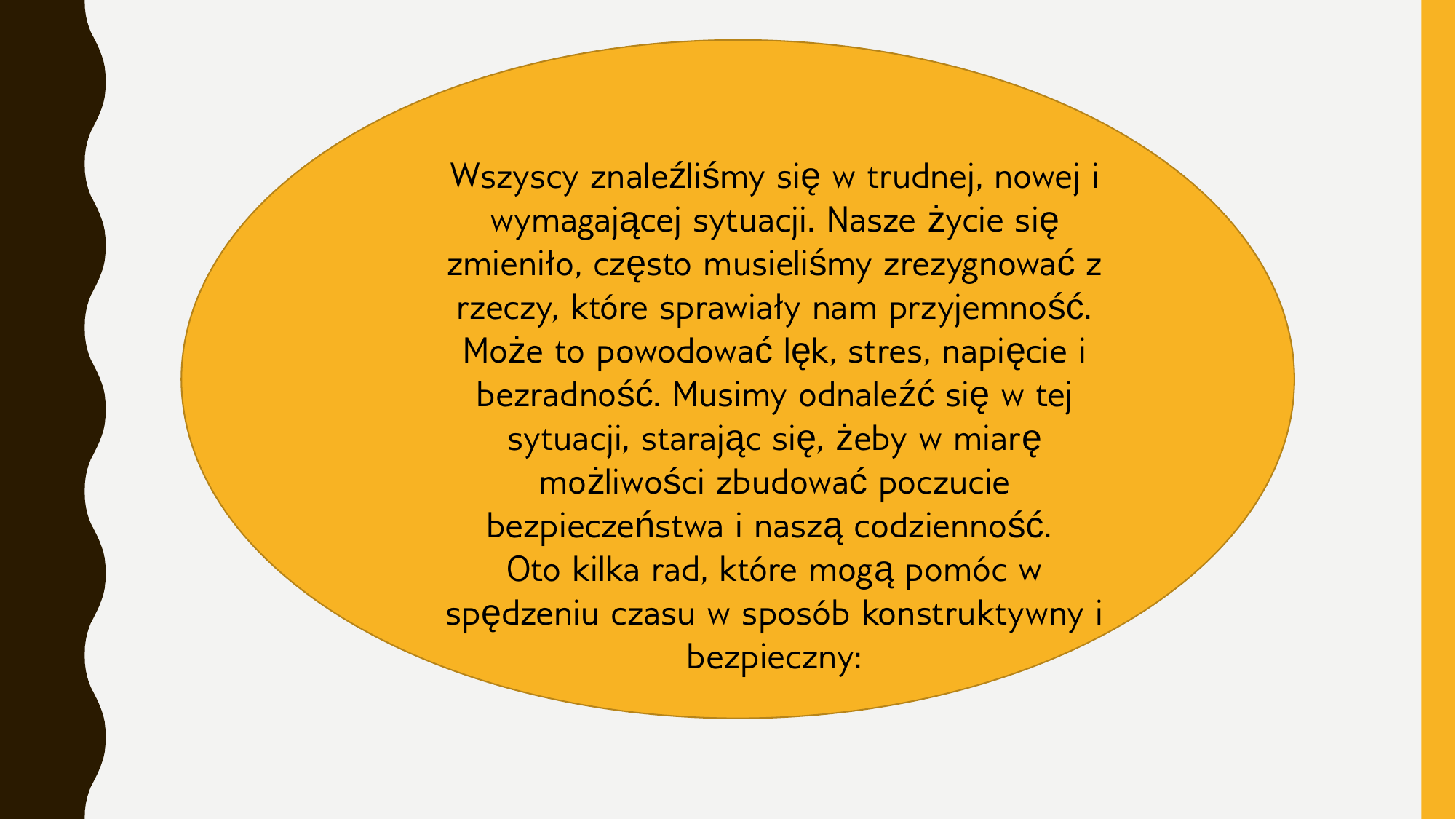

Wszyscy znaleźliśmy się w trudnej, nowej i wymagającej sytuacji. Nasze życie się zmieniło, często musieliśmy zrezygnować z rzeczy, które sprawiały nam przyjemność. Może to powodować lęk, stres, napięcie i bezradność. Musimy odnaleźć się w tej sytuacji, starając się, żeby w miarę możliwości zbudować poczucie bezpieczeństwa i naszą codzienność.
Oto kilka rad, które mogą pomóc w spędzeniu czasu w sposób konstruktywny i bezpieczny: